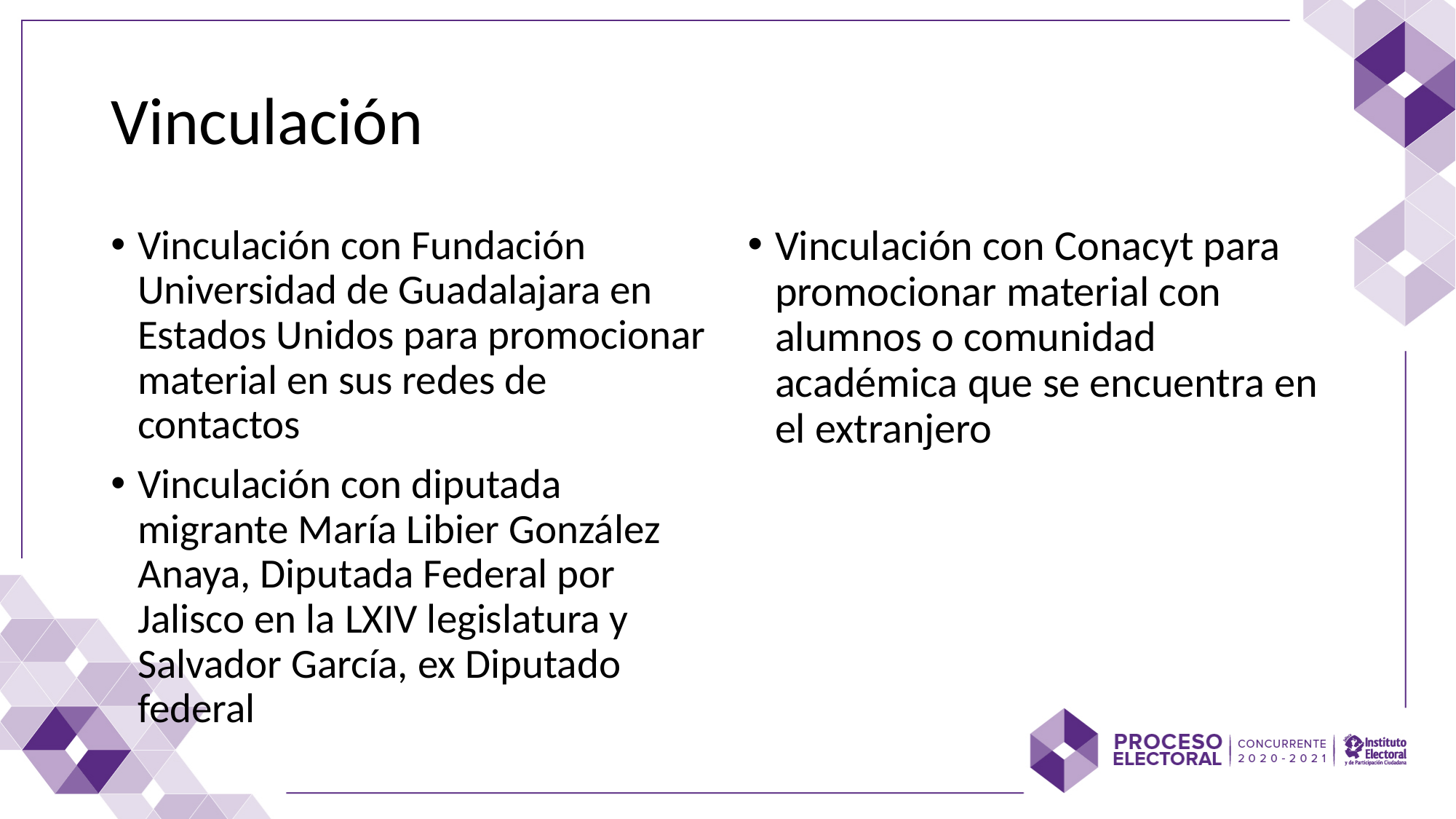

# Vinculación
Vinculación con Fundación Universidad de Guadalajara en Estados Unidos para promocionar material en sus redes de contactos
Vinculación con diputada migrante María Libier González Anaya, Diputada Federal por Jalisco en la LXIV legislatura y Salvador García, ex Diputado federal
Vinculación con Conacyt para promocionar material con alumnos o comunidad académica que se encuentra en el extranjero